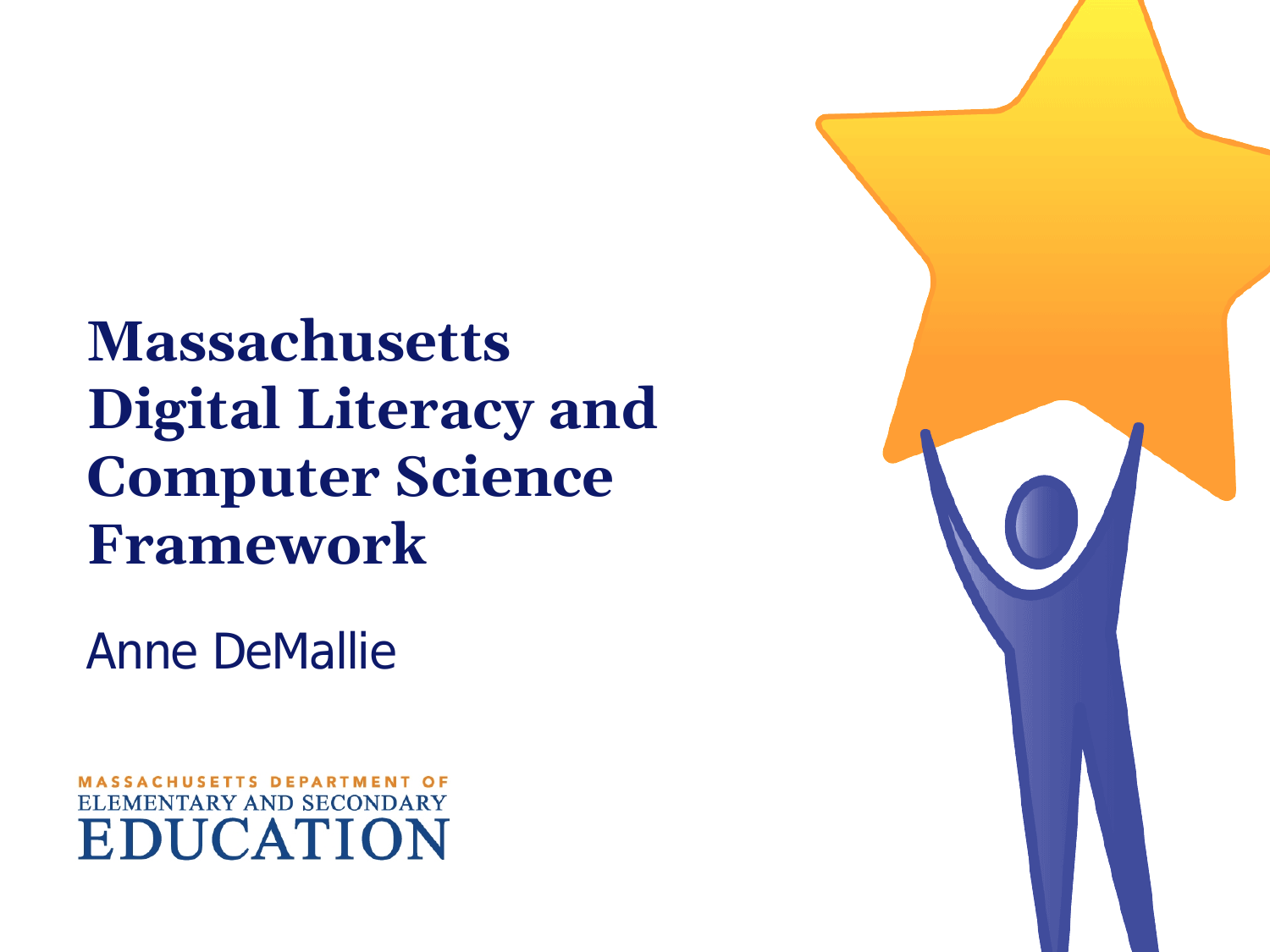

# Massachusetts Digital Literacy and Computer Science Framework
Anne DeMallie